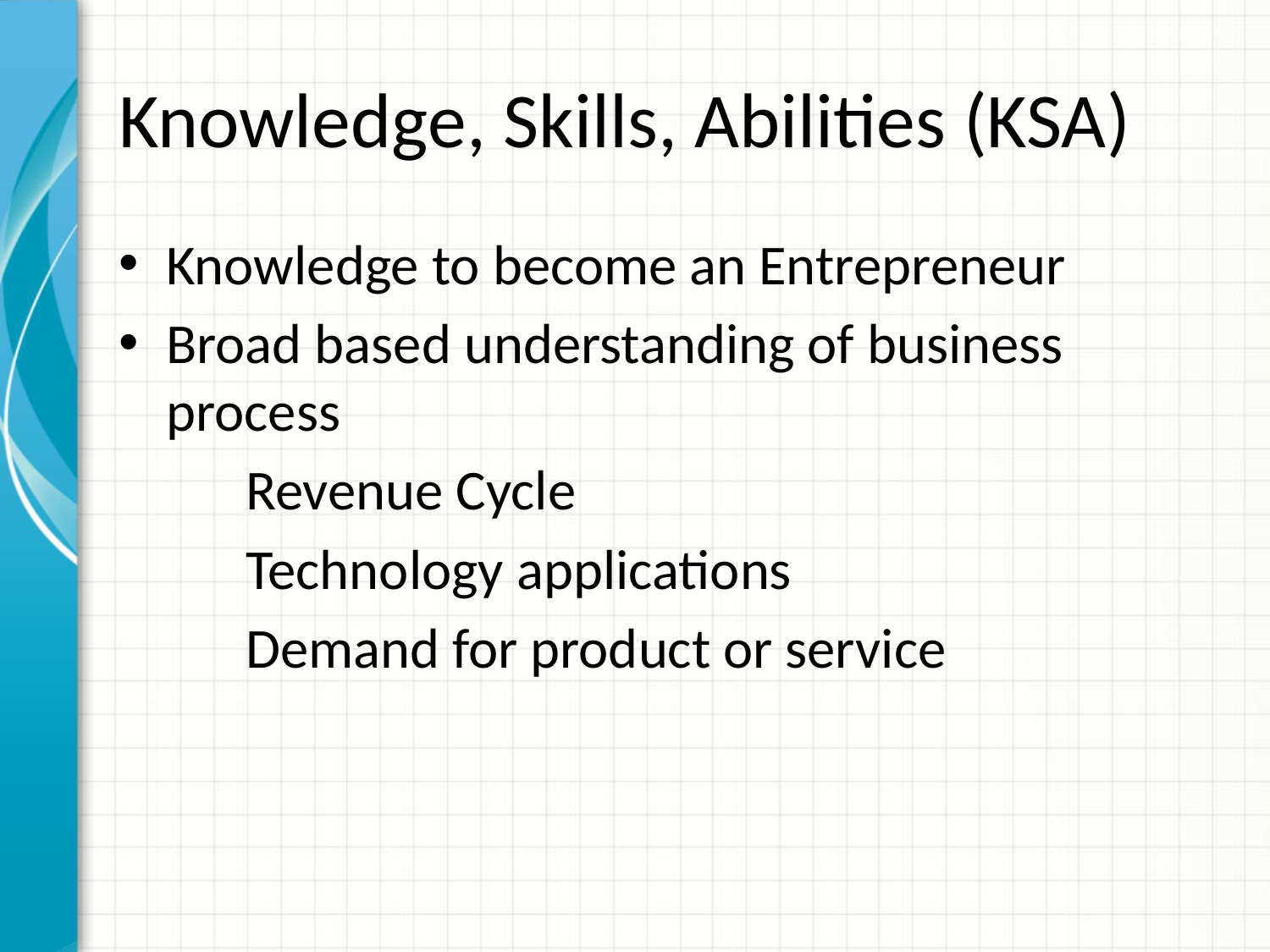

# Knowledge, Skills, Abilities (KSA)
Knowledge to become an Entrepreneur
Broad based understanding of business process
	Revenue Cycle
	Technology applications
	Demand for product or service